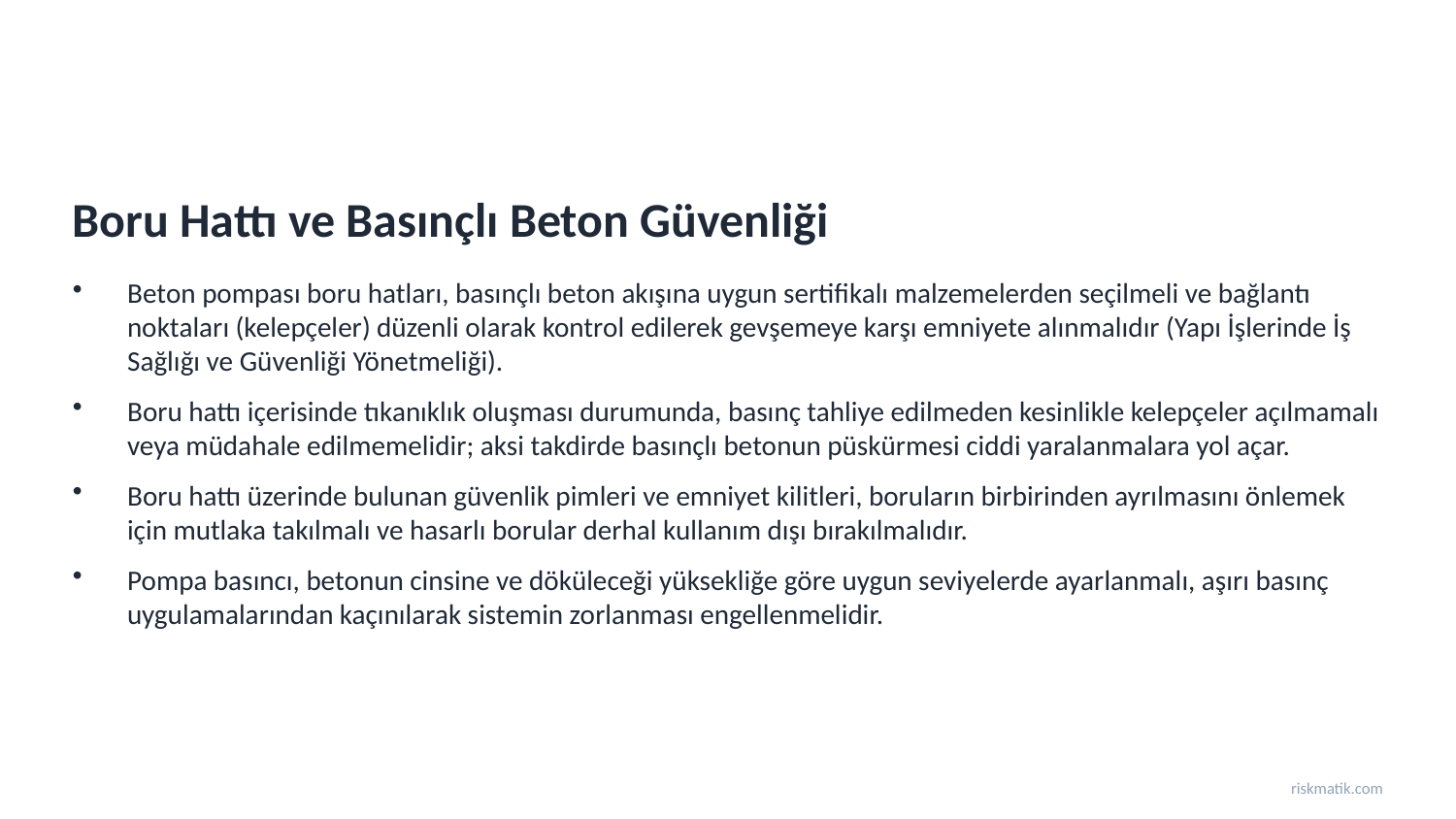

Boru Hattı ve Basınçlı Beton Güvenliği
Beton pompası boru hatları, basınçlı beton akışına uygun sertifikalı malzemelerden seçilmeli ve bağlantı noktaları (kelepçeler) düzenli olarak kontrol edilerek gevşemeye karşı emniyete alınmalıdır (Yapı İşlerinde İş Sağlığı ve Güvenliği Yönetmeliği).
Boru hattı içerisinde tıkanıklık oluşması durumunda, basınç tahliye edilmeden kesinlikle kelepçeler açılmamalı veya müdahale edilmemelidir; aksi takdirde basınçlı betonun püskürmesi ciddi yaralanmalara yol açar.
Boru hattı üzerinde bulunan güvenlik pimleri ve emniyet kilitleri, boruların birbirinden ayrılmasını önlemek için mutlaka takılmalı ve hasarlı borular derhal kullanım dışı bırakılmalıdır.
Pompa basıncı, betonun cinsine ve döküleceği yüksekliğe göre uygun seviyelerde ayarlanmalı, aşırı basınç uygulamalarından kaçınılarak sistemin zorlanması engellenmelidir.
riskmatik.com